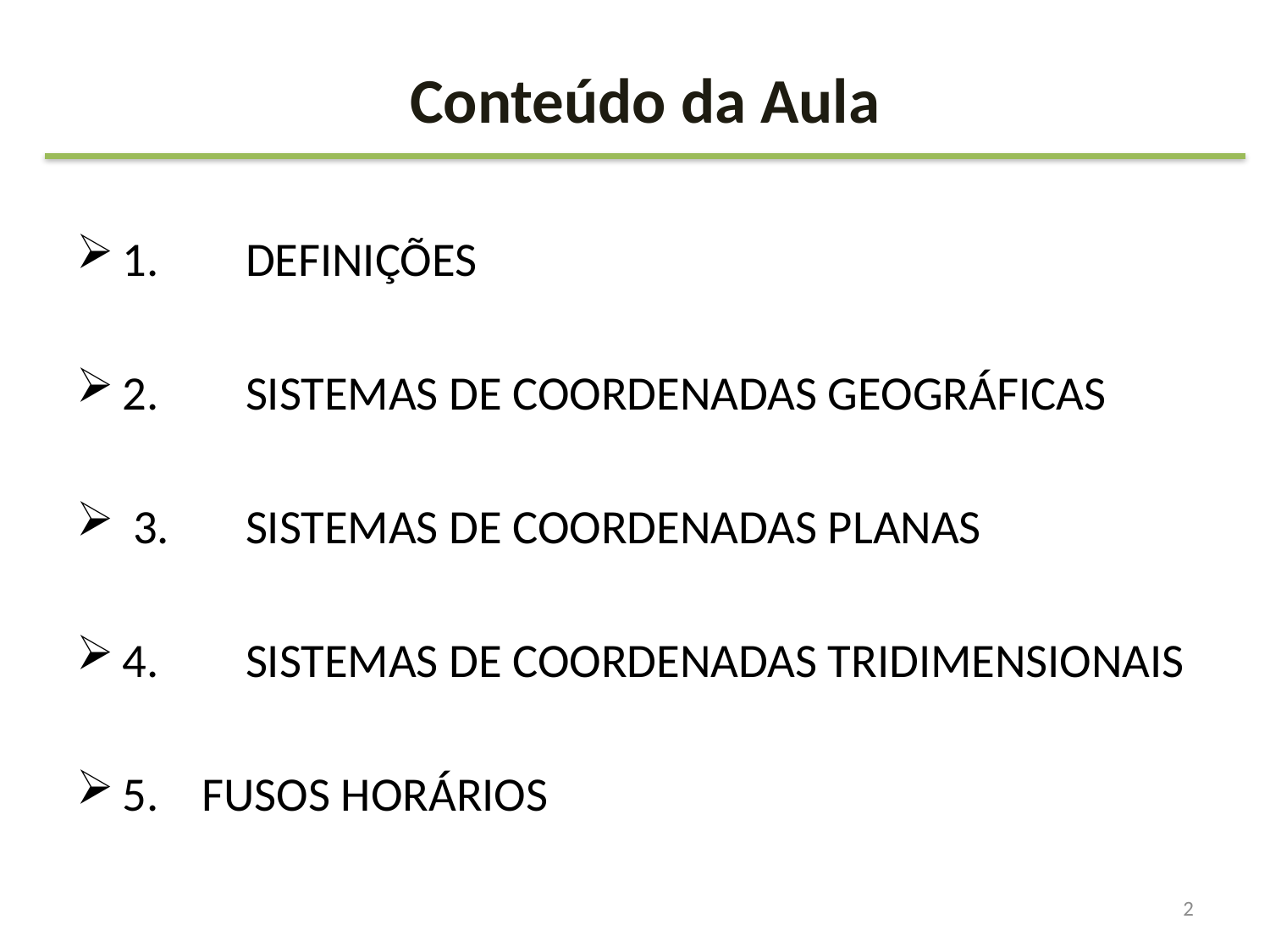

# Conteúdo da Aula
1.	DEFINIÇÕES

2.	SISTEMAS DE COORDENADAS GEOGRÁFICAS

 3.	SISTEMAS DE COORDENADAS PLANAS

4.	SISTEMAS DE COORDENADAS TRIDIMENSIONAIS

5.    FUSOS HORÁRIOS

2